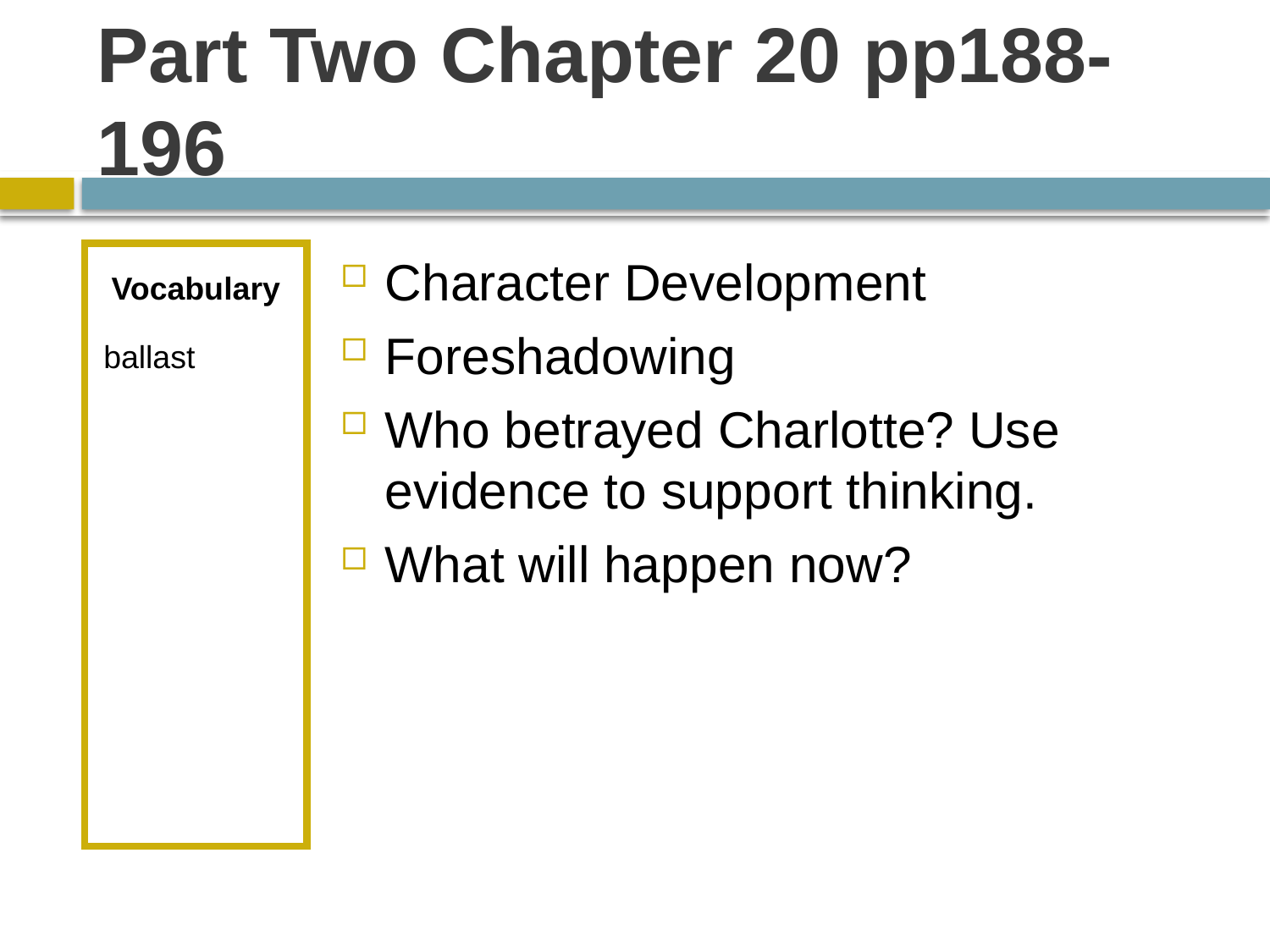

# Part Two Chapter 20 pp188-196
Vocabulary
ballast
Character Development
Foreshadowing
Who betrayed Charlotte? Use evidence to support thinking.
What will happen now?